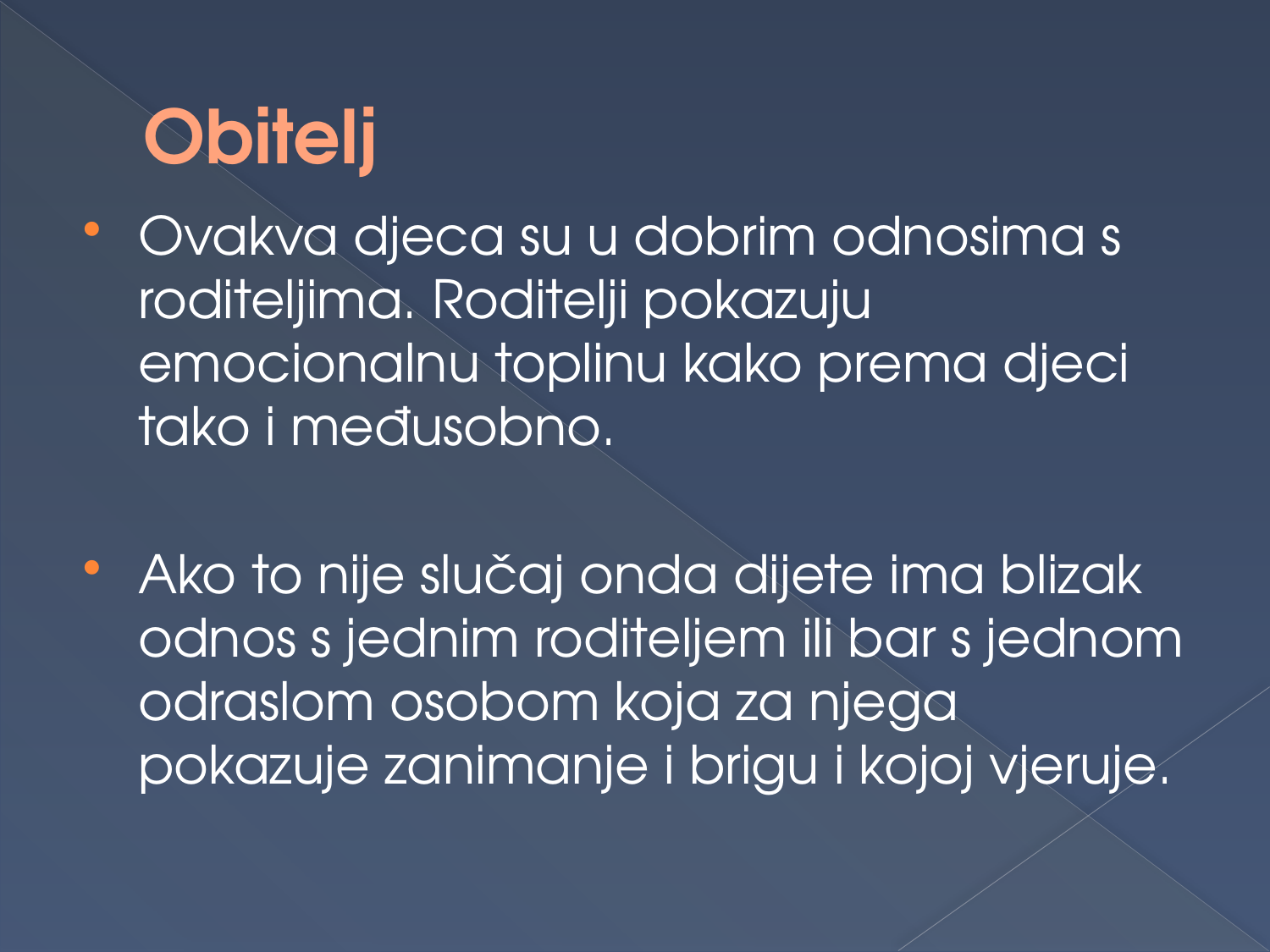

# Obitelj
Ovakva djeca su u dobrim odnosima s roditeljima. Roditelji pokazuju emocionalnu toplinu kako prema djeci tako i međusobno.

Ako to nije slučaj onda dijete ima blizak odnos s jednim roditeljem ili bar s jednom odraslom osobom koja za njega pokazuje zanimanje i brigu i kojoj vjeruje.